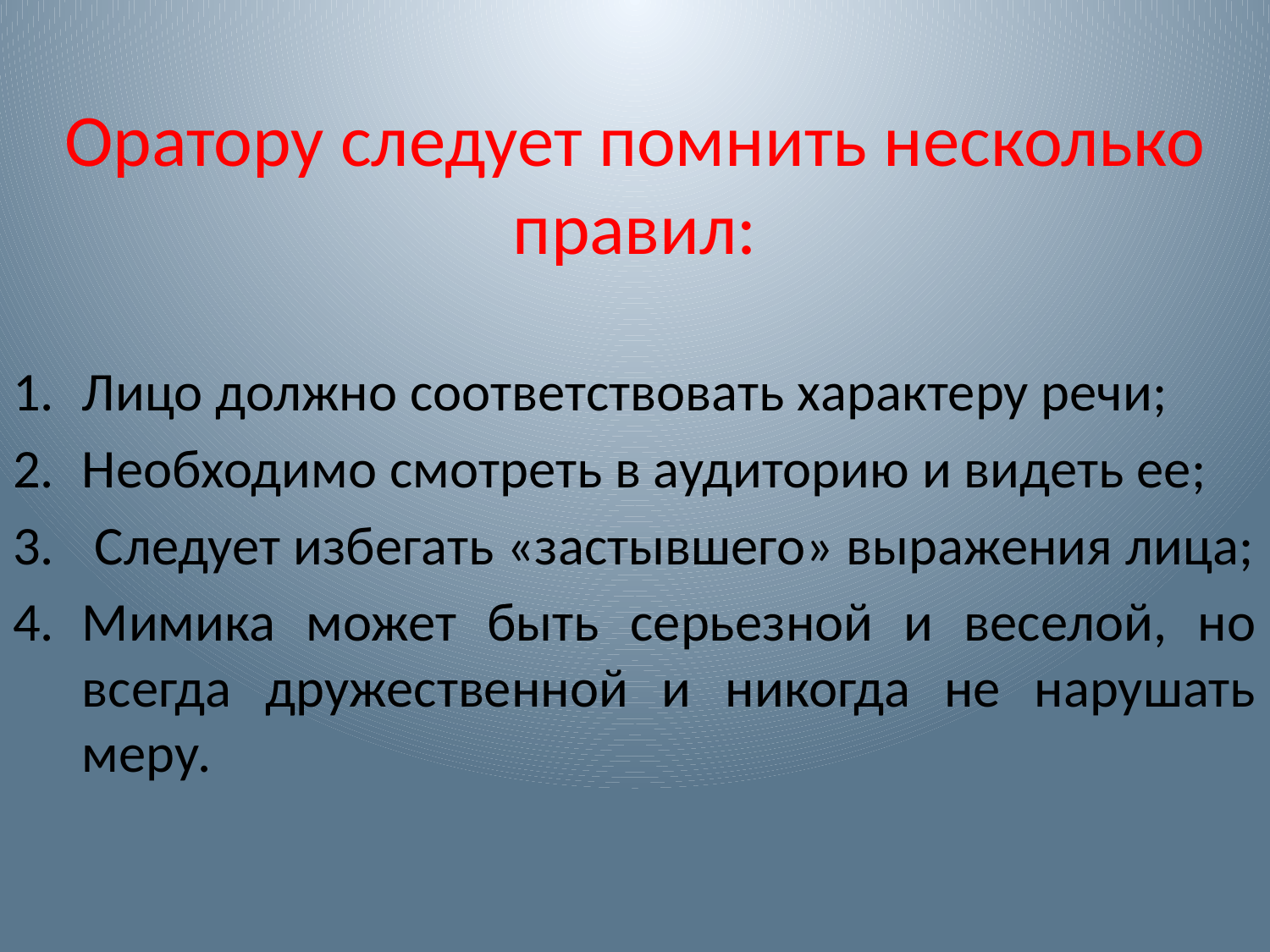

Оратору следует помнить несколько правил:

Лицо должно соответствовать характеру речи;
Необходимо смотреть в аудиторию и видеть ее;
 Следует избегать «застывшего» выражения лица;
Мимика может быть серьезной и веселой, но всегда дружественной и никогда не нарушать меру.